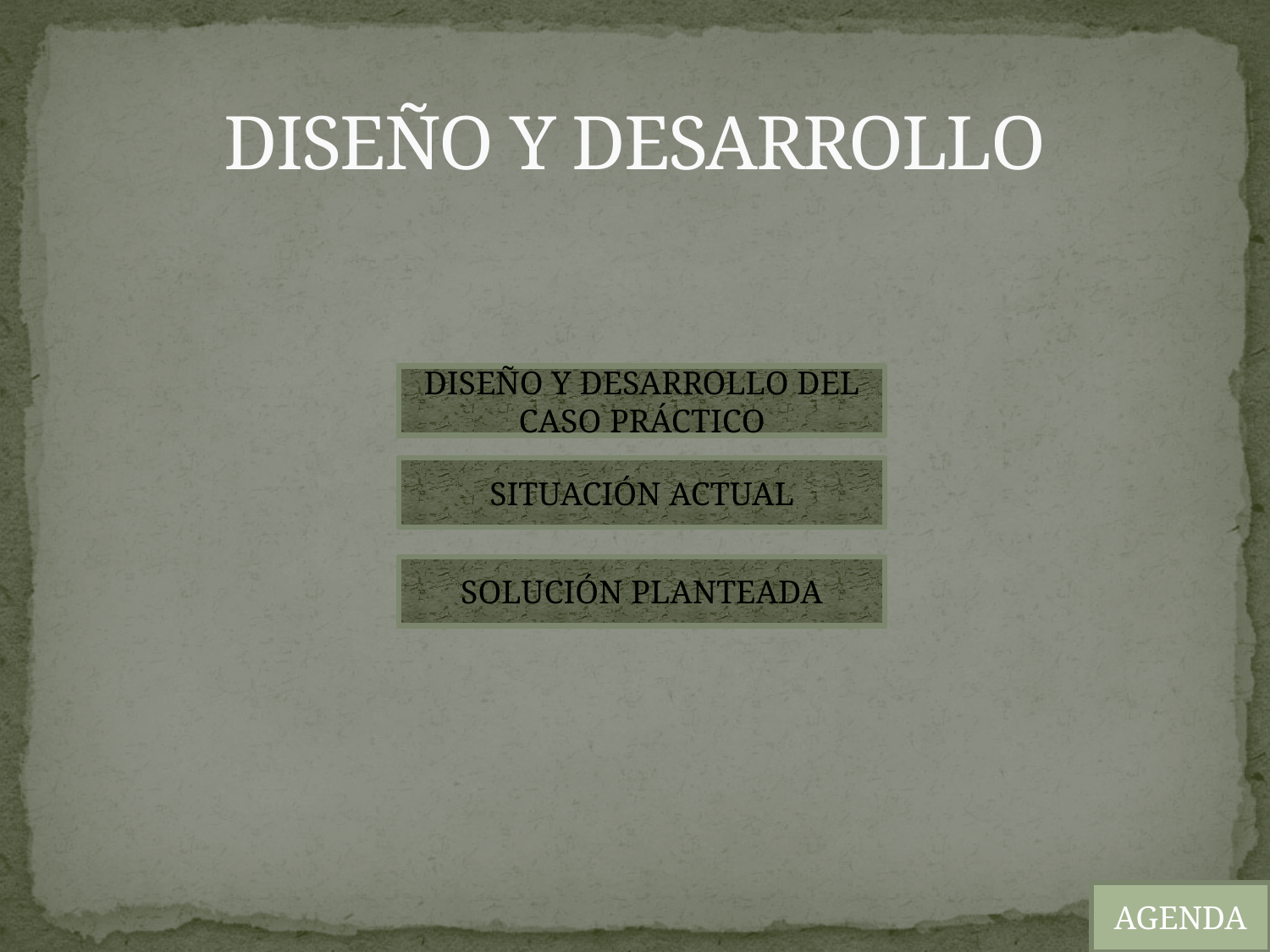

# DISEÑO Y DESARROLLO
DISEÑO Y DESARROLLO DEL CASO PRÁCTICO
SITUACIÓN ACTUAL
SOLUCIÓN PLANTEADA
AGENDA